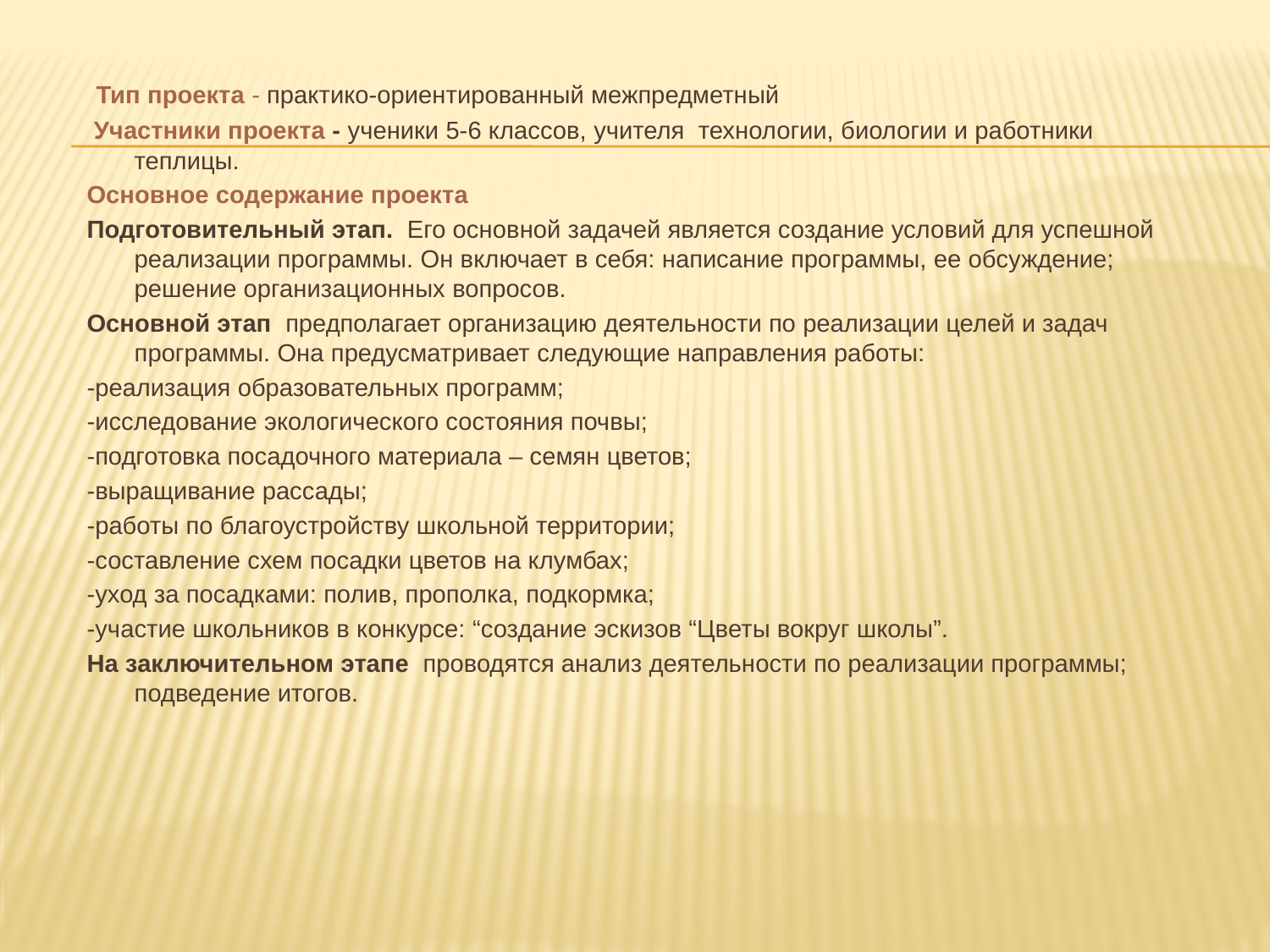

Тип проекта - практико-ориентированный межпредметный
 Участники проекта - ученики 5-6 классов, учителя  технологии, биологии и работники теплицы.
Основное содержание проекта
Подготовительный этап.  Его основной задачей является создание условий для успешной реализации программы. Он включает в себя: написание программы, ее обсуждение; решение организационных вопросов.
Основной этап  предполагает организацию деятельности по реализации целей и задач программы. Она предусматривает следующие направления работы:
-реализация образовательных программ;
-исследование экологического состояния почвы;
-подготовка посадочного материала – семян цветов;
-выращивание рассады;
-работы по благоустройству школьной территории;
-составление схем посадки цветов на клумбах;
-уход за посадками: полив, прополка, подкормка;
-участие школьников в конкурсе: “создание эскизов “Цветы вокруг школы”.
На заключительном этапе  проводятся анализ деятельности по реализации программы; подведение итогов.

#